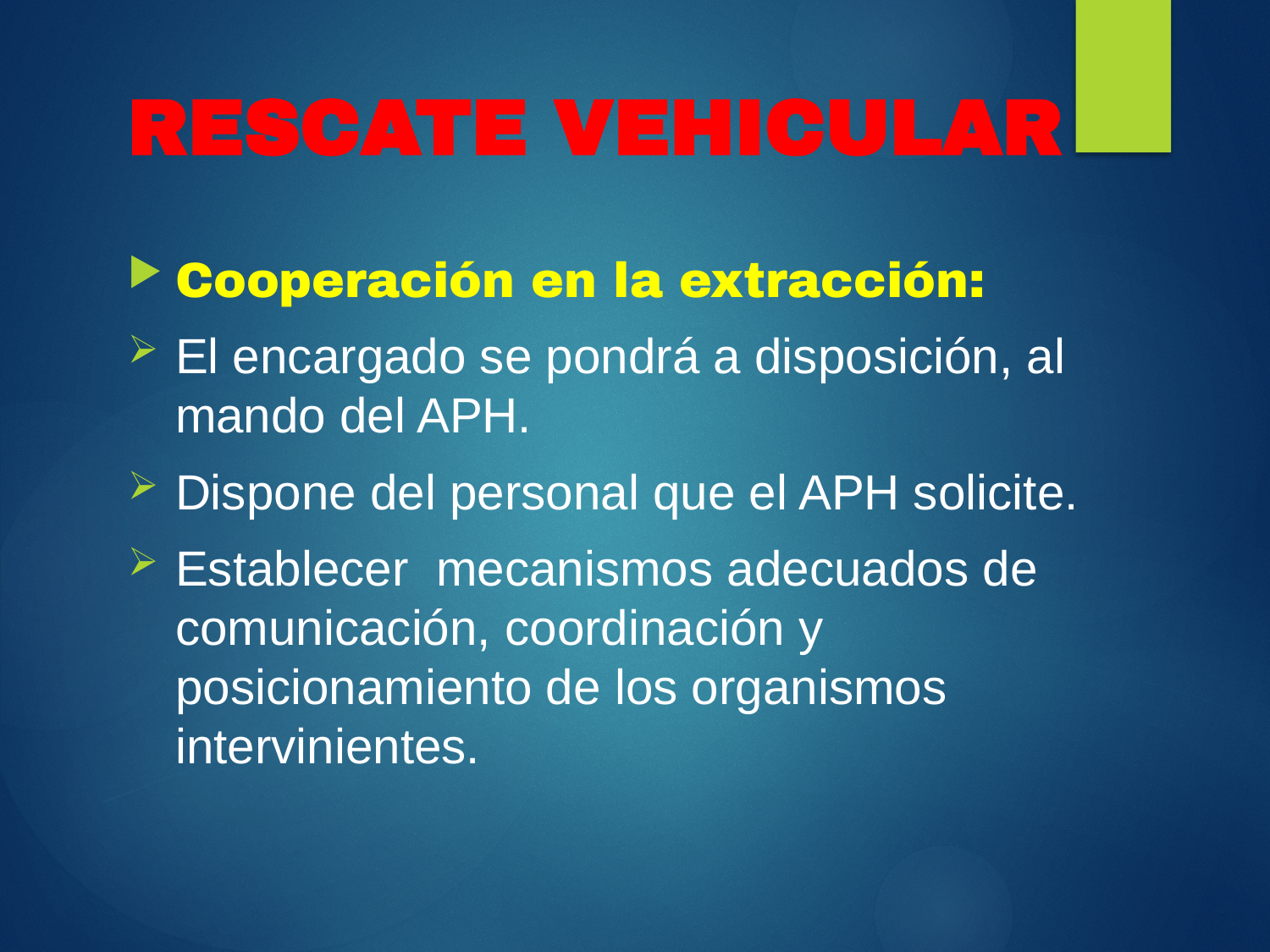

# RESCATE VEHICULAR
Cooperación en la extracción:
El encargado se pondrá a disposición, al mando del APH.
Dispone del personal que el APH solicite.
Establecer  mecanismos adecuados de comunicación, coordinación y posicionamiento de los organismos intervinientes.